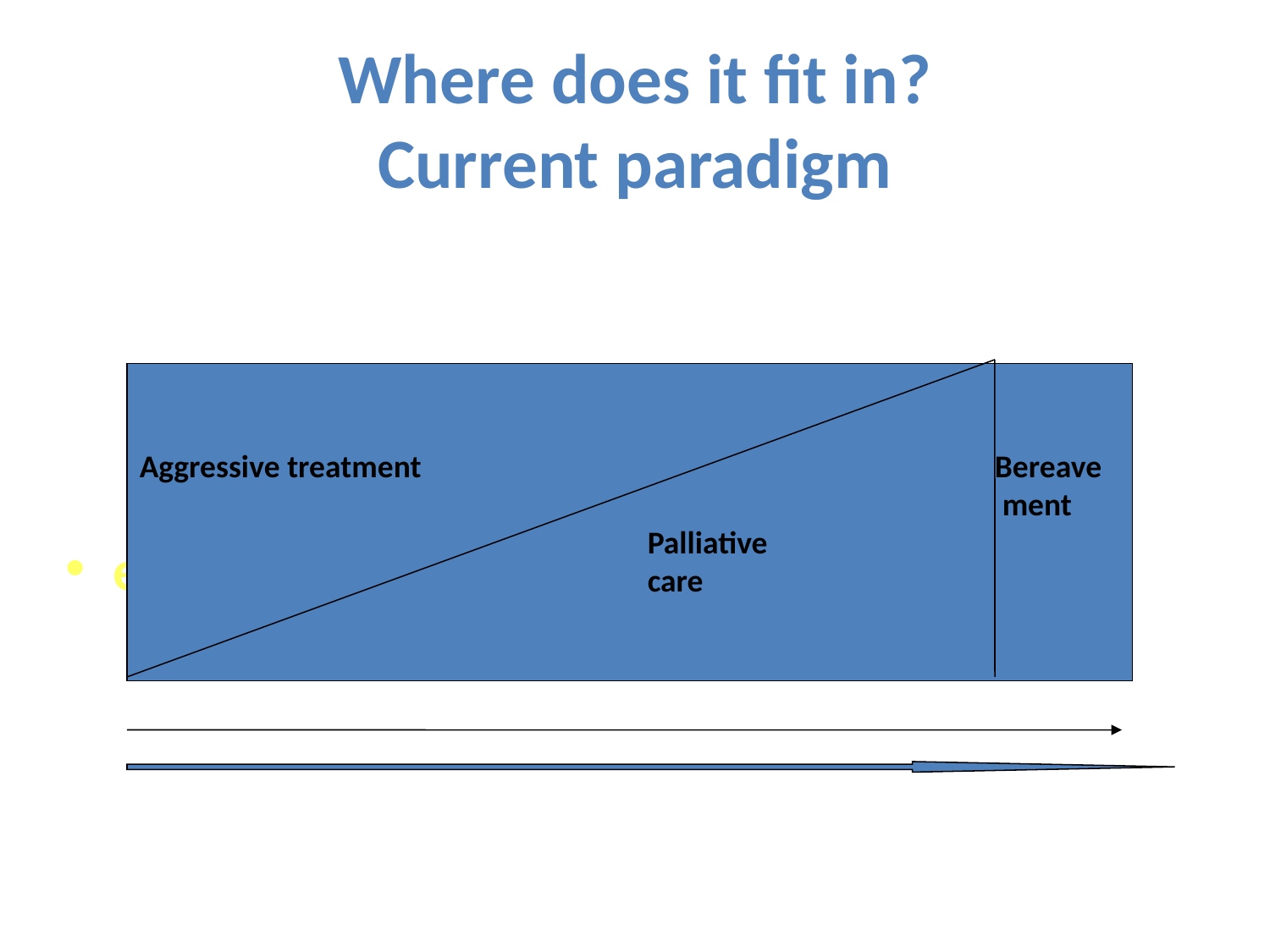

# Where does it fit in? Current paradigm

e

Aggressive treatment                                                              	             Bereave
                                                                                                   	              ment
				Palliative
				care